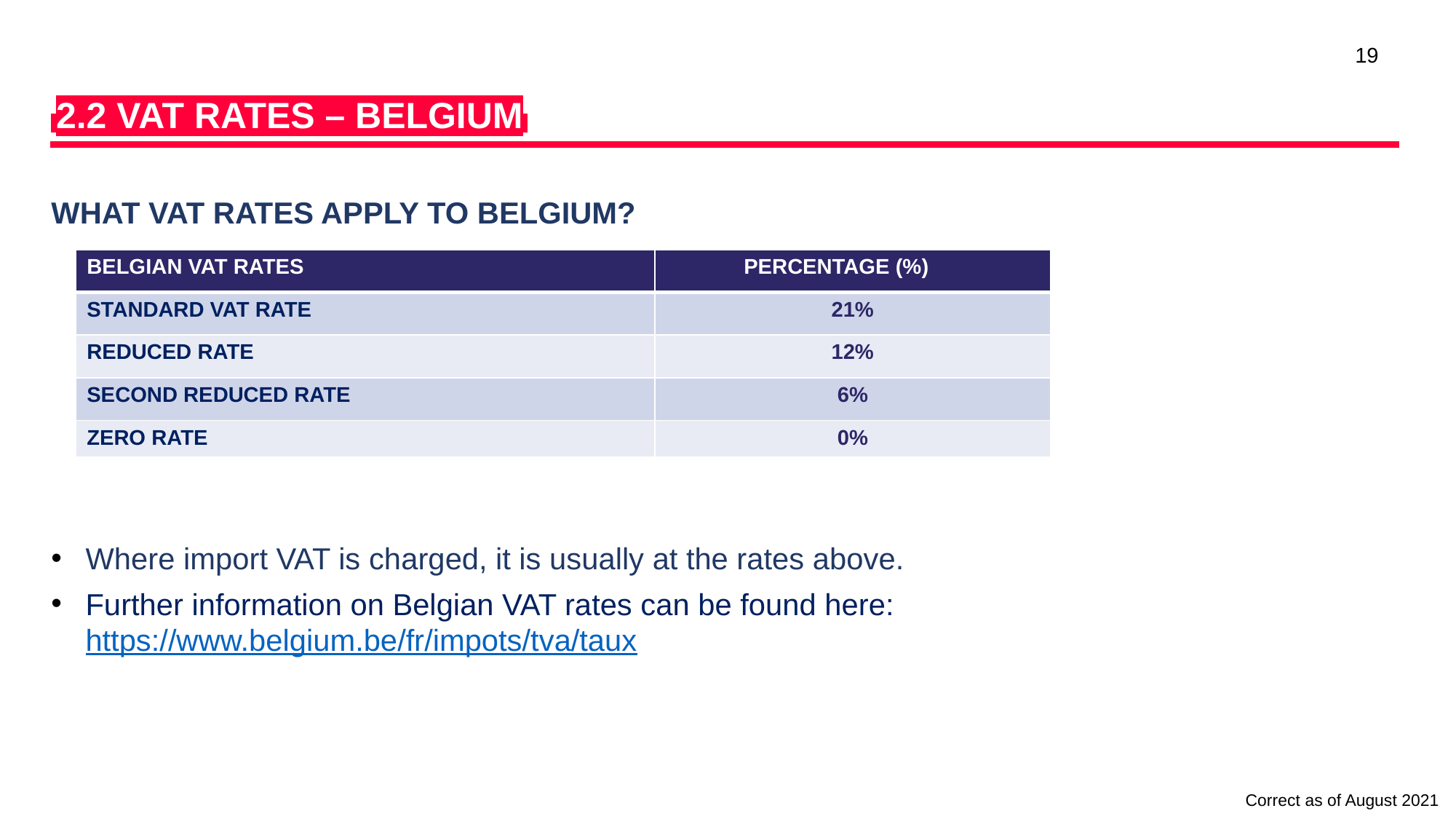

TAKE ACTION
19
i2.2 VAT RATES – BELGIUMi
WHAT VAT RATES APPLY TO BELGIUM?

Where import VAT is charged, it is usually at the rates above.
Further information on Belgian VAT rates can be found here: https://www.belgium.be/fr/impots/tva/taux

| BELGIAN VAT RATES | PERCENTAGE (%) |
| --- | --- |
| STANDARD VAT RATE | 21% |
| REDUCED RATE | 12% |
| SECOND REDUCED RATE | 6% |
| ZERO RATE | 0% |
Correct as of August 2021